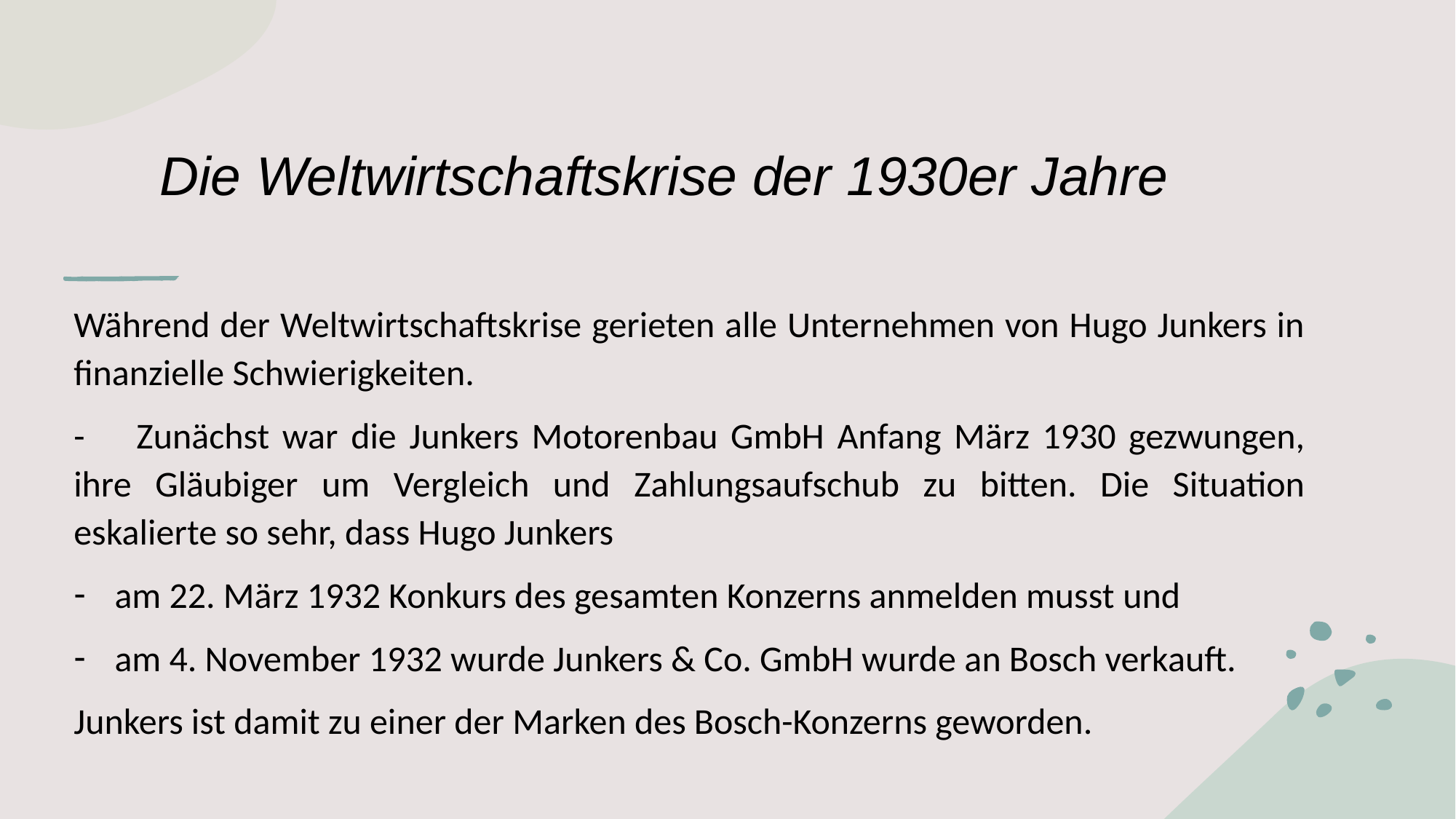

# Die Weltwirtschaftskrise der 1930er Jahre
Während der Weltwirtschaftskrise gerieten alle Unternehmen von Hugo Junkers in finanzielle Schwierigkeiten.
-    Zunächst war die Junkers Motorenbau GmbH Anfang März 1930 gezwungen, ihre Gläubiger um Vergleich und Zahlungsaufschub zu bitten. Die Situation eskalierte so sehr, dass Hugo Junkers
am 22. März 1932 Konkurs des gesamten Konzerns anmelden musst und
am 4. November 1932 wurde Junkers & Co. GmbH wurde an Bosch verkauft.
Junkers ist damit zu einer der Marken des Bosch-Konzerns geworden.